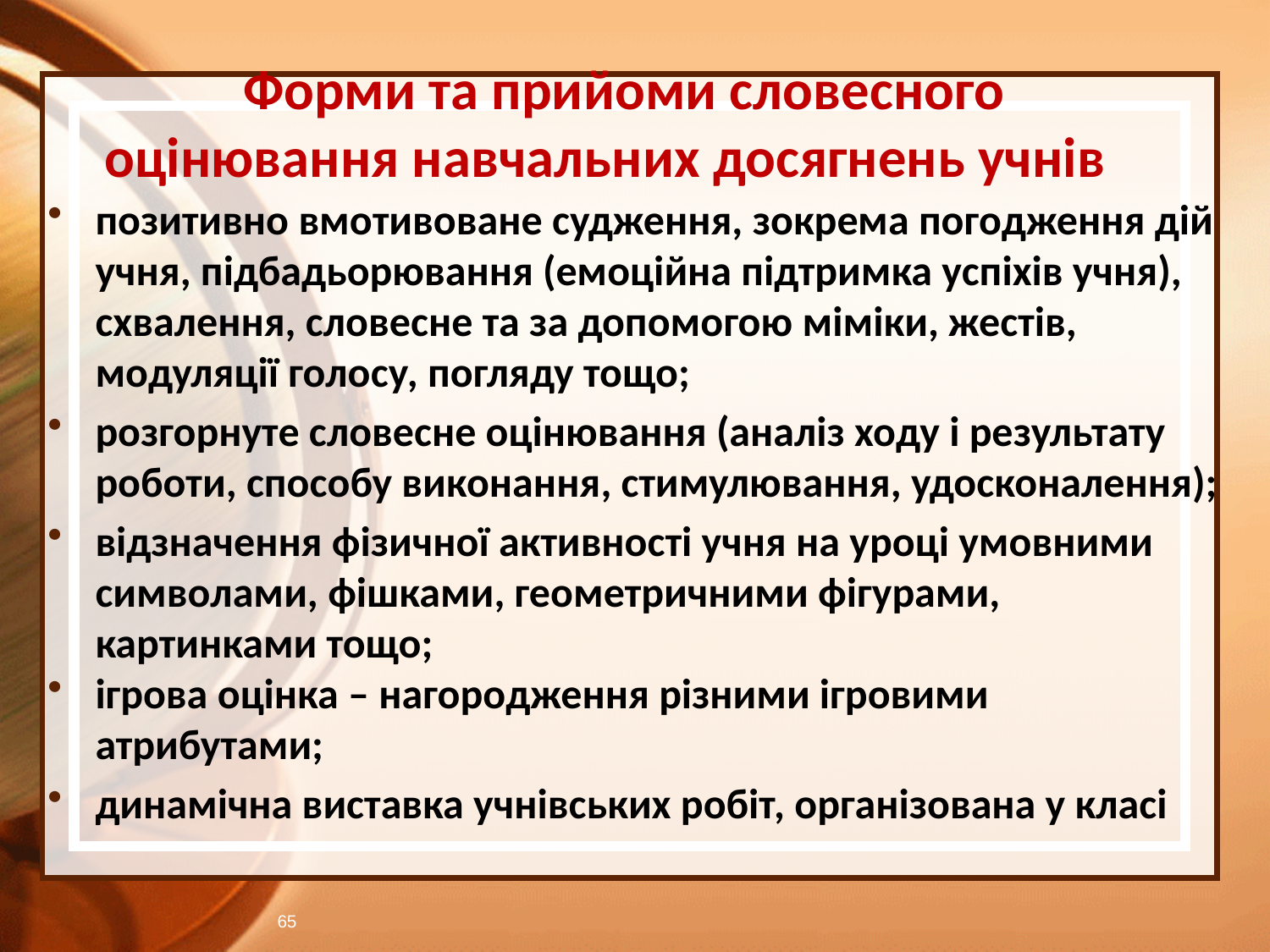

# Форми та прийоми словесного оцінювання навчальних досягнень учнів
позитивно вмотивоване судження, зокрема погодження дій учня, підбадьорювання (емоційна підтримка успіхів учня), схвалення, словесне та за допомогою міміки, жестів, модуляції голосу, погляду тощо;
розгорнуте словесне оцінювання (аналіз ходу і результату роботи, способу виконання, стимулювання, удосконалення);
відзначення фізичної активності учня на уроці умовними символами, фішками, геометричними фігурами, картинками тощо;
ігрова оцінка – нагородження різними ігровими
     атрибутами;
динамічна виставка учнівських робіт, організована у класі
65